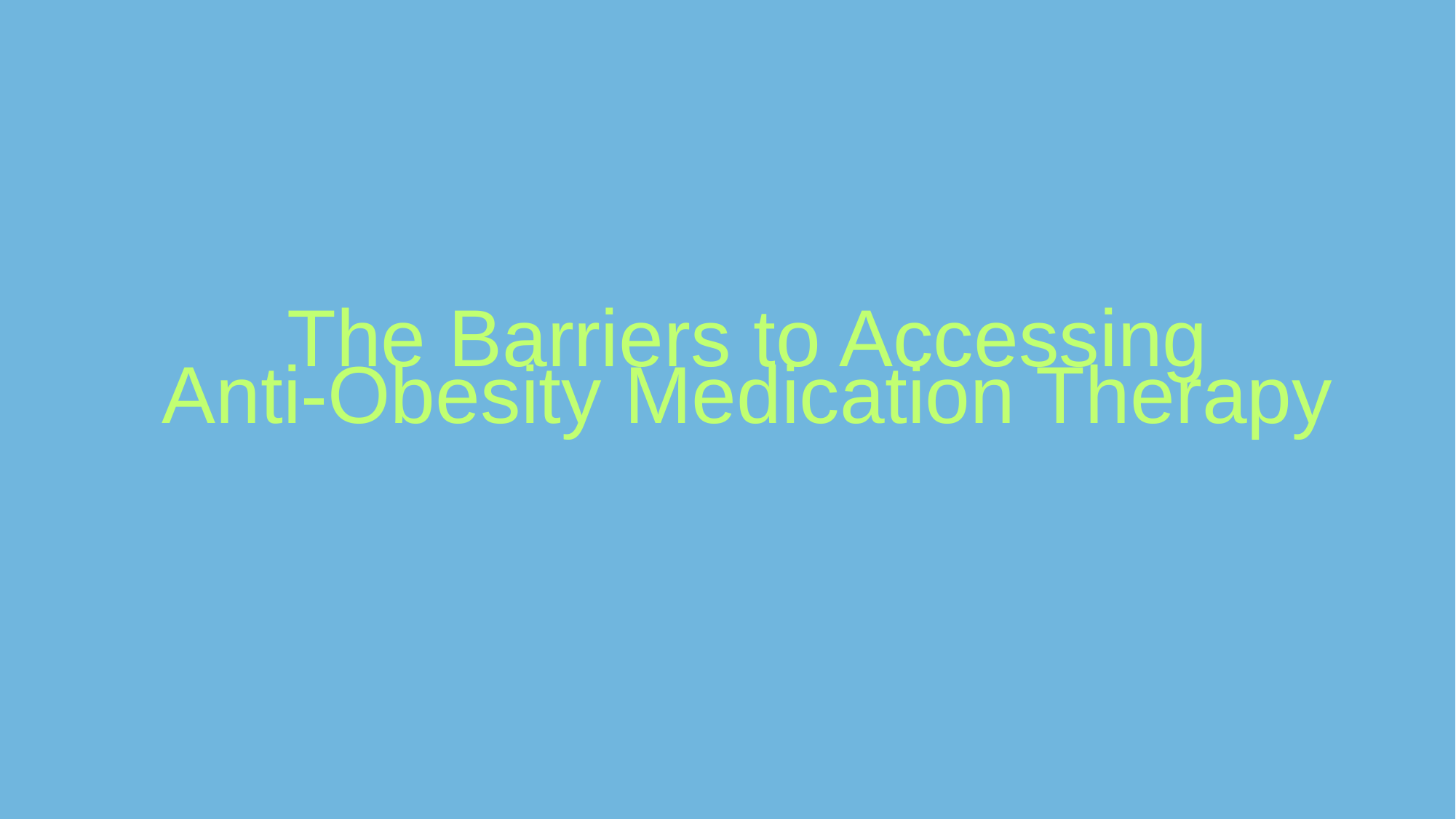

The Barriers to Accessing
Anti-Obesity Medication Therapy